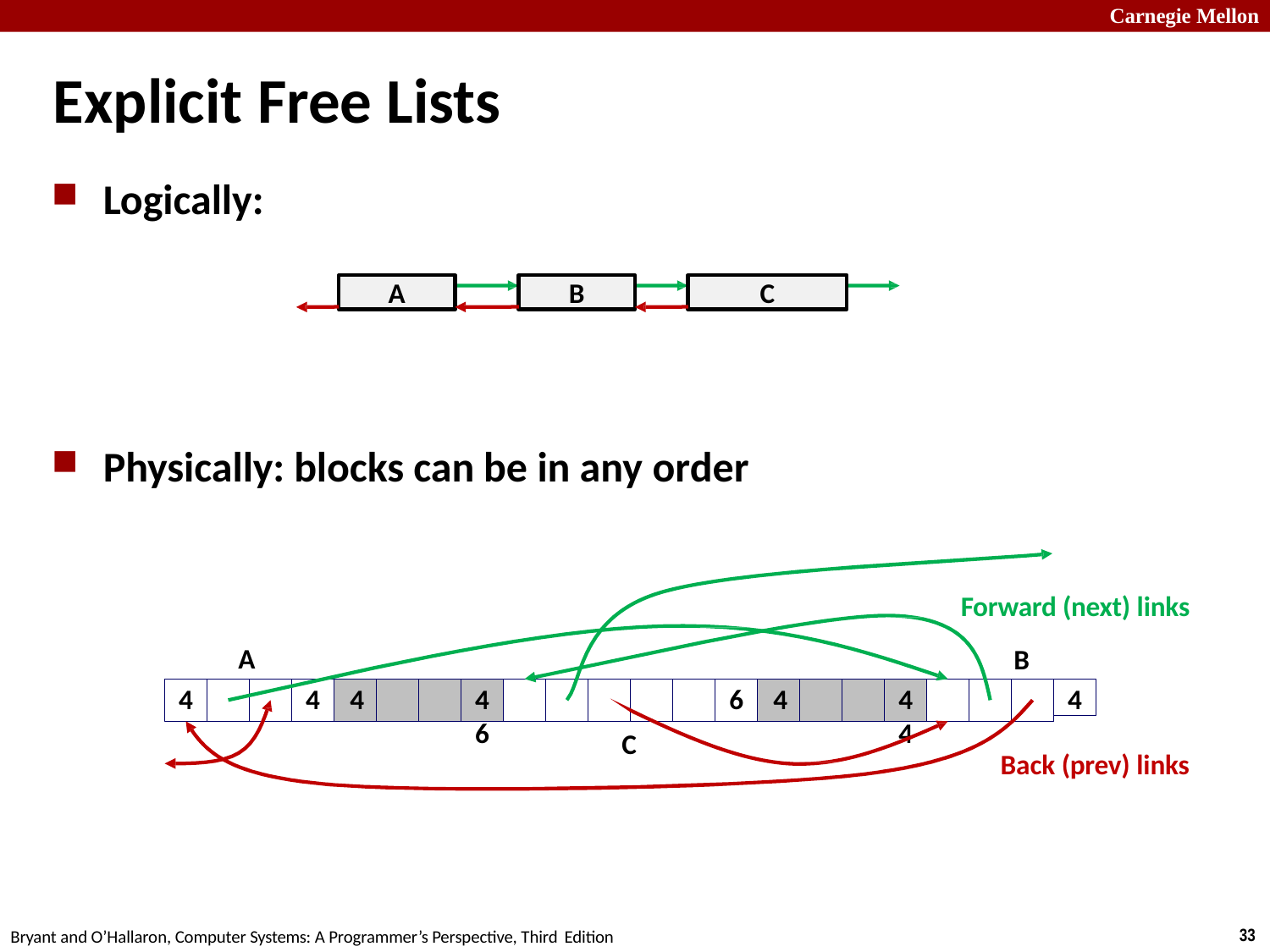

Carnegie Mellon
# Explicit Free Lists
Logically:
A
B
C

Physically: blocks can be in any order

Forward (next) links

A
B

4
4
4	4
4	6
6	4
4	4

C
Back (prev) links
33
Bryant and O’Hallaron, Computer Systems: A Programmer’s Perspective, Third Edition